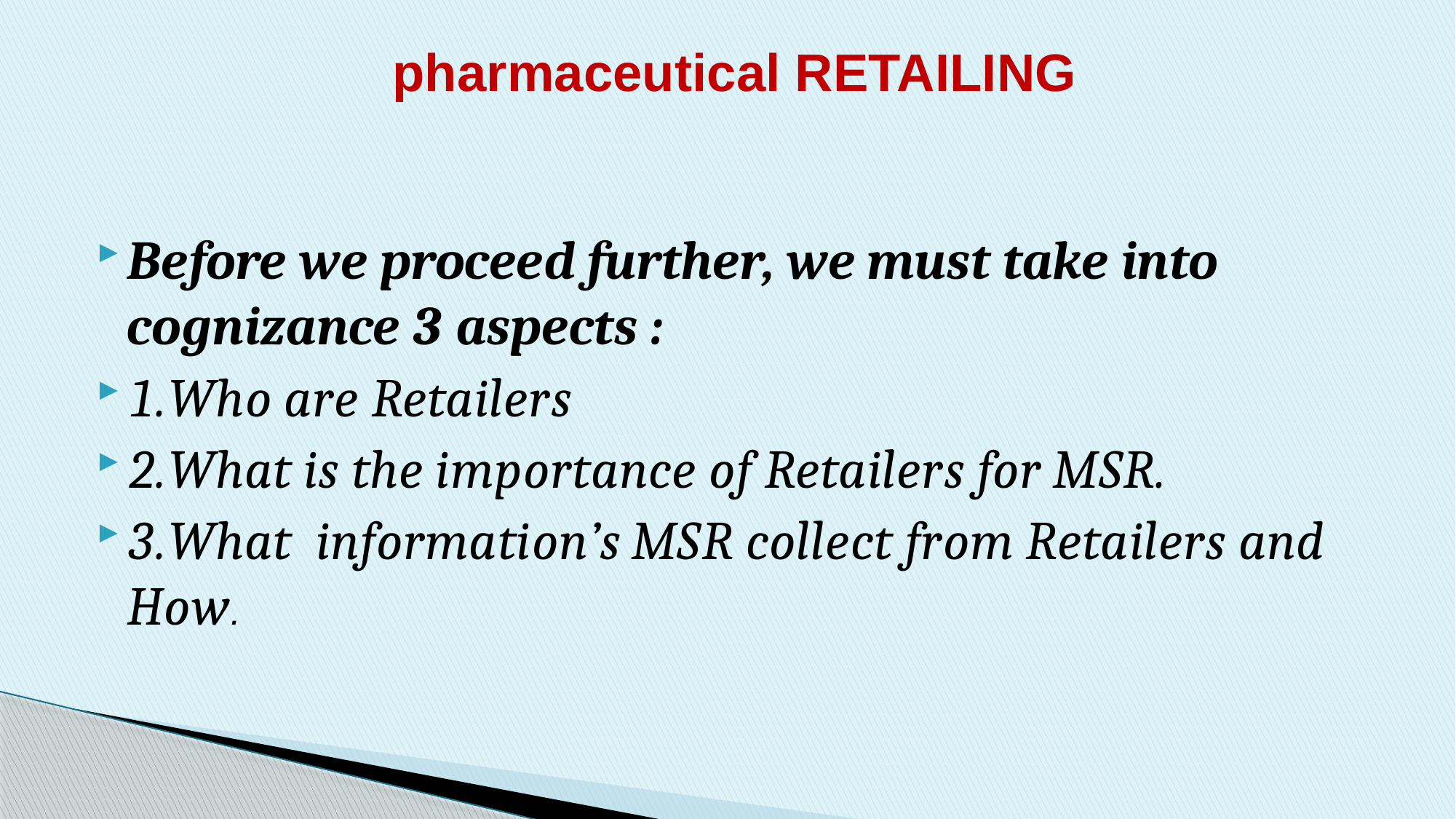

# pharmaceutical RETAILING

Before we proceed further, we must take into cognizance 3 aspects :
1.Who are Retailers
2.What is the importance of Retailers for MSR.
3.What  information’s MSR collect from Retailers and How.